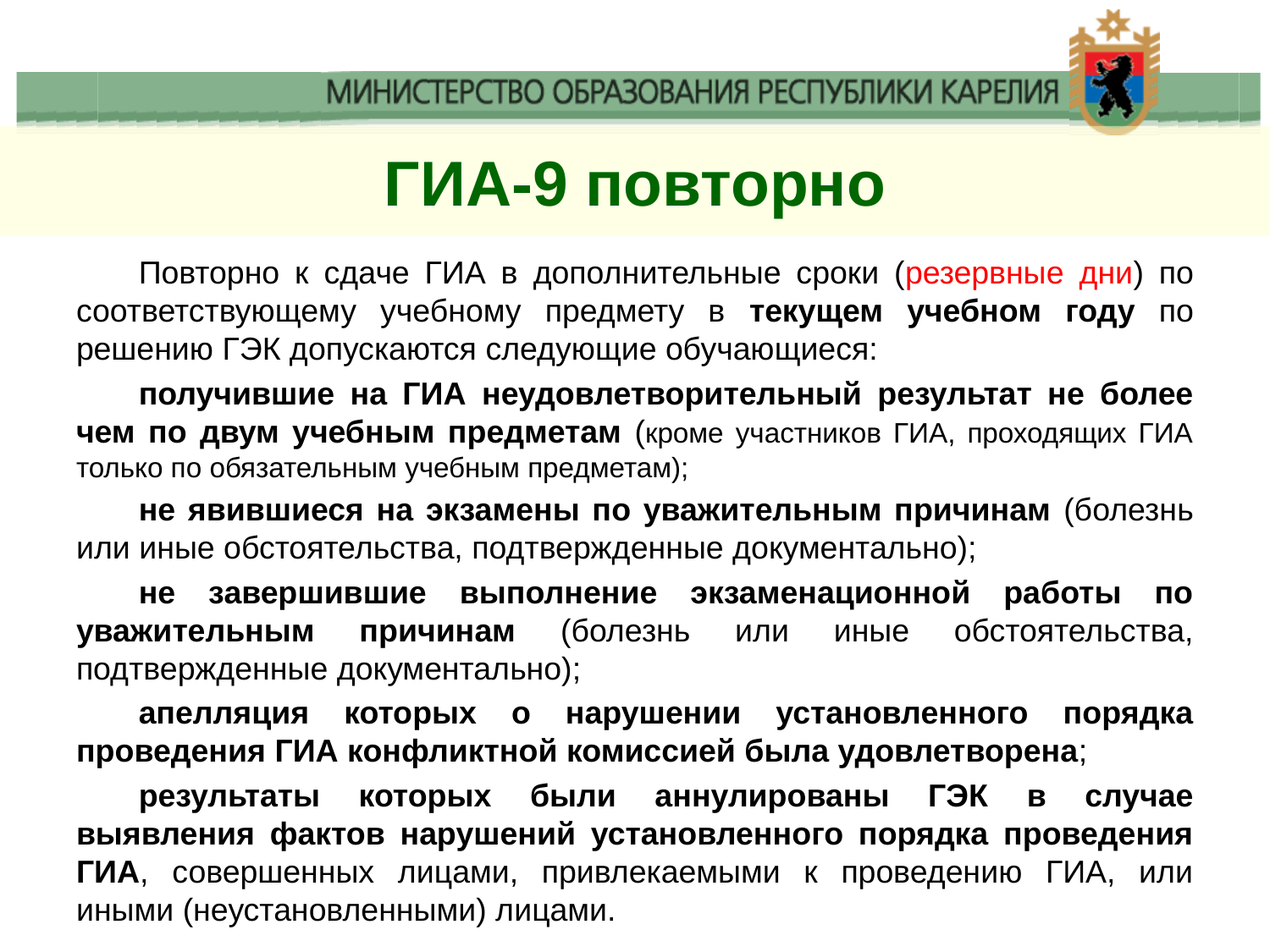

# ГИА-9 повторно
Повторно к сдаче ГИА в дополнительные сроки (резервные дни) по соответствующему учебному предмету в текущем учебном году по решению ГЭК допускаются следующие обучающиеся:
получившие на ГИА неудовлетворительный результат не более чем по двум учебным предметам (кроме участников ГИА, проходящих ГИА только по обязательным учебным предметам);
не явившиеся на экзамены по уважительным причинам (болезнь или иные обстоятельства, подтвержденные документально);
не завершившие выполнение экзаменационной работы по уважительным причинам (болезнь или иные обстоятельства, подтвержденные документально);
апелляция которых о нарушении установленного порядка проведения ГИА конфликтной комиссией была удовлетворена;
результаты которых были аннулированы ГЭК в случае выявления фактов нарушений установленного порядка проведения ГИА, совершенных лицами, привлекаемыми к проведению ГИА, или иными (неустановленными) лицами.